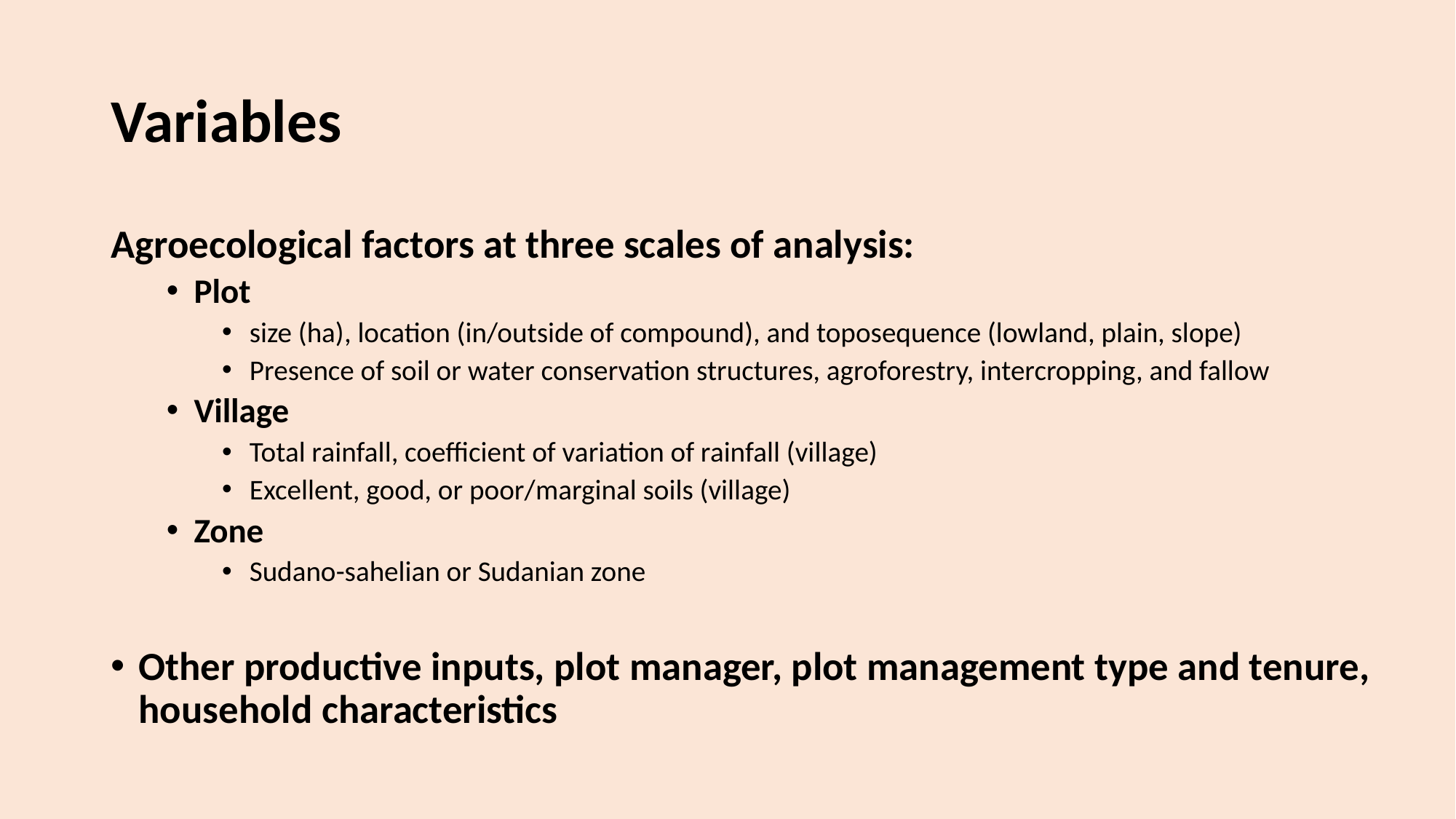

# Variables
Agroecological factors at three scales of analysis:
Plot
size (ha), location (in/outside of compound), and toposequence (lowland, plain, slope)
Presence of soil or water conservation structures, agroforestry, intercropping, and fallow
Village
Total rainfall, coefficient of variation of rainfall (village)
Excellent, good, or poor/marginal soils (village)
Zone
Sudano-sahelian or Sudanian zone

Other productive inputs, plot manager, plot management type and tenure, household characteristics